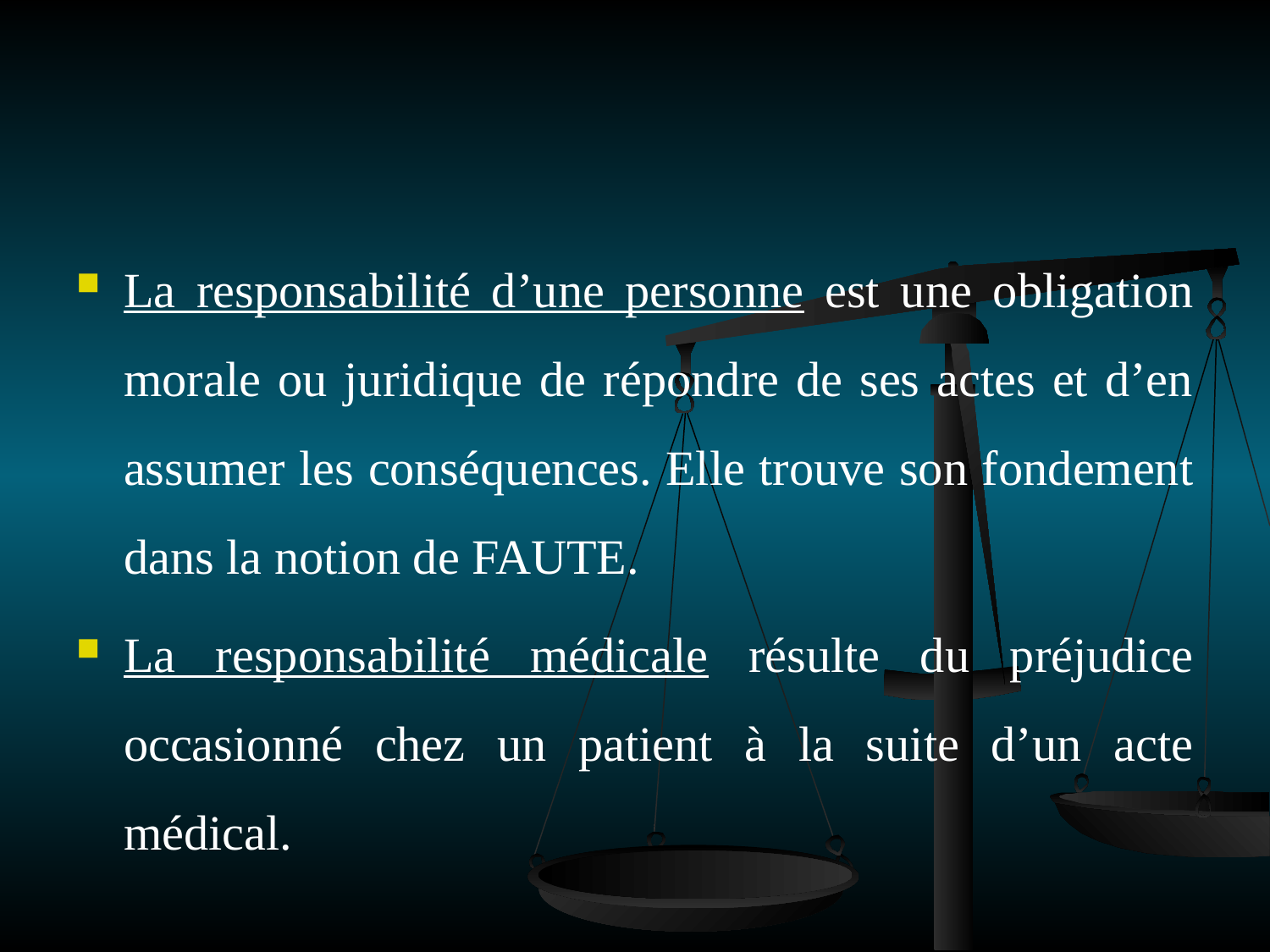

La responsabilité d’une personne est une obligation morale ou juridique de répondre de ses actes et d’en assumer les conséquences. Elle trouve son fondement dans la notion de FAUTE.
La responsabilité médicale résulte du préjudice occasionné chez un patient à la suite d’un acte médical.